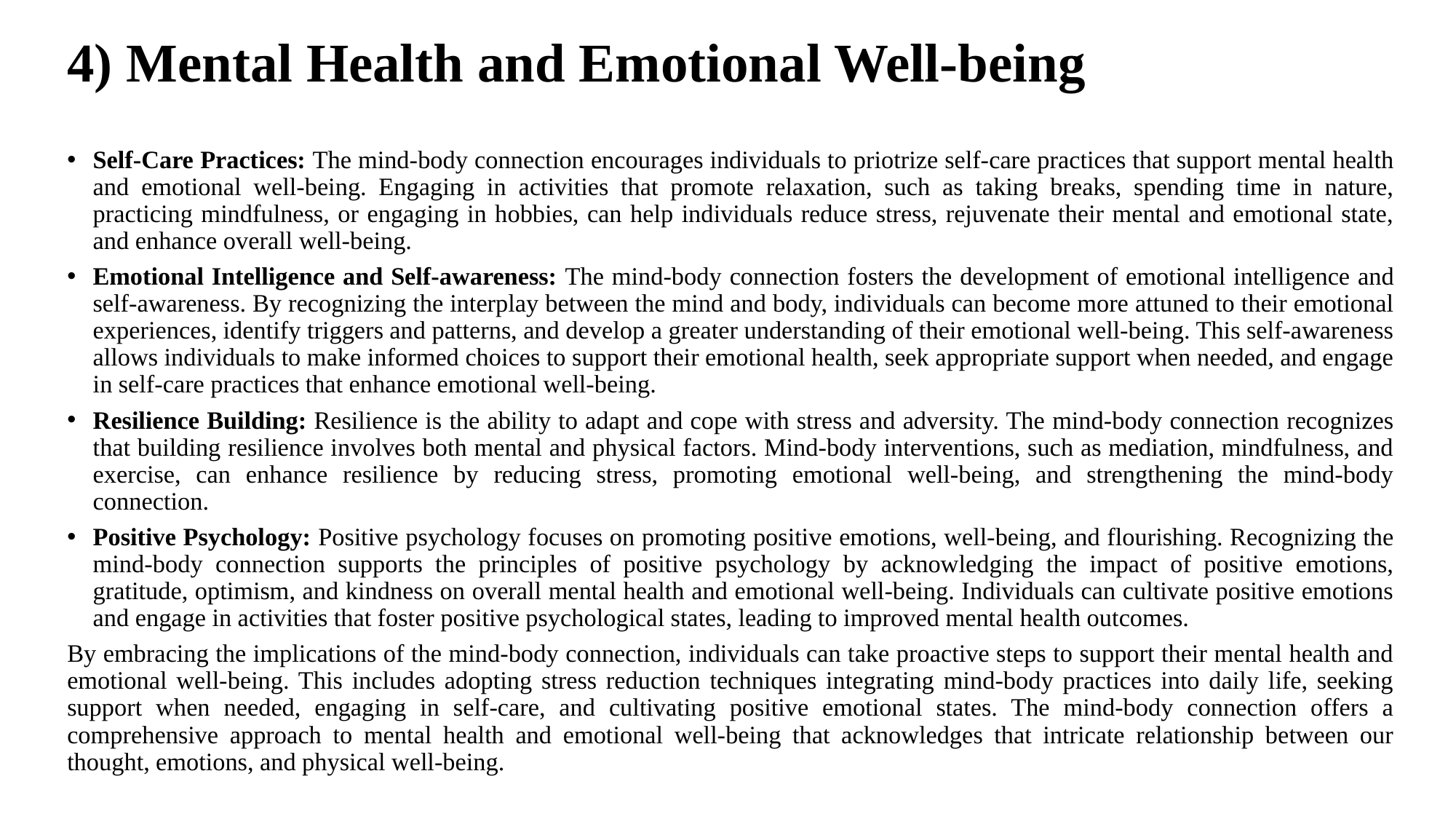

# 4) Mental Health and Emotional Well-being
Self-Care Practices: The mind-body connection encourages individuals to priotrize self-care practices that support mental health and emotional well-being. Engaging in activities that promote relaxation, such as taking breaks, spending time in nature, practicing mindfulness, or engaging in hobbies, can help individuals reduce stress, rejuvenate their mental and emotional state, and enhance overall well-being.
Emotional Intelligence and Self-awareness: The mind-body connection fosters the development of emotional intelligence and self-awareness. By recognizing the interplay between the mind and body, individuals can become more attuned to their emotional experiences, identify triggers and patterns, and develop a greater understanding of their emotional well-being. This self-awareness allows individuals to make informed choices to support their emotional health, seek appropriate support when needed, and engage in self-care practices that enhance emotional well-being.
Resilience Building: Resilience is the ability to adapt and cope with stress and adversity. The mind-body connection recognizes that building resilience involves both mental and physical factors. Mind-body interventions, such as mediation, mindfulness, and exercise, can enhance resilience by reducing stress, promoting emotional well-being, and strengthening the mind-body connection.
Positive Psychology: Positive psychology focuses on promoting positive emotions, well-being, and flourishing. Recognizing the mind-body connection supports the principles of positive psychology by acknowledging the impact of positive emotions, gratitude, optimism, and kindness on overall mental health and emotional well-being. Individuals can cultivate positive emotions and engage in activities that foster positive psychological states, leading to improved mental health outcomes.
By embracing the implications of the mind-body connection, individuals can take proactive steps to support their mental health and emotional well-being. This includes adopting stress reduction techniques integrating mind-body practices into daily life, seeking support when needed, engaging in self-care, and cultivating positive emotional states. The mind-body connection offers a comprehensive approach to mental health and emotional well-being that acknowledges that intricate relationship between our thought, emotions, and physical well-being.